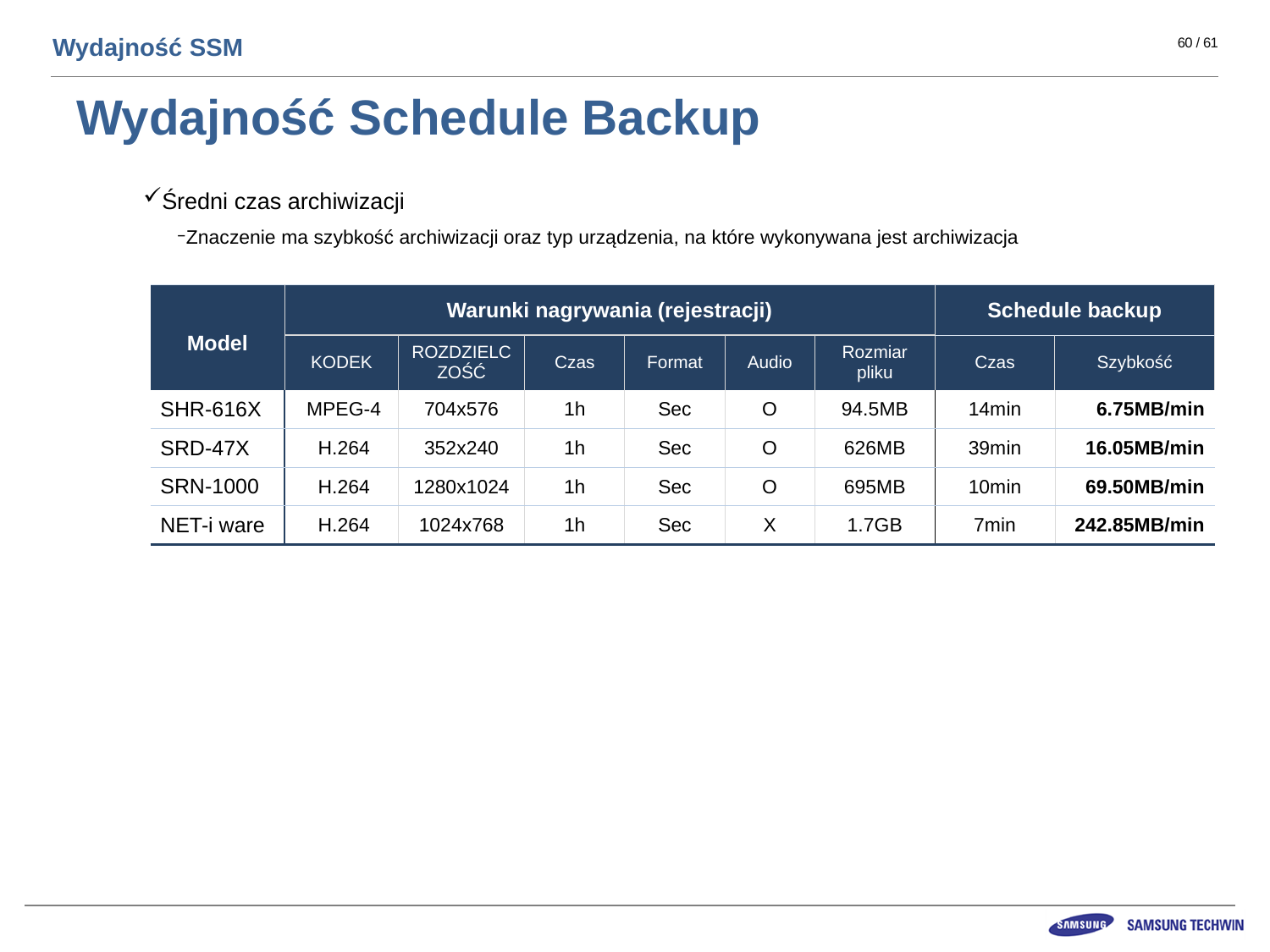

Wydajność SSM
# Wydajność Schedule Backup
Średni czas archiwizacji
Znaczenie ma szybkość archiwizacji oraz typ urządzenia, na które wykonywana jest archiwizacja
| Model | Warunki nagrywania (rejestracji) |  |  |  |  |  | Schedule backup |  |
| --- | --- | --- | --- | --- | --- | --- | --- | --- |
|  | KODEK | ROZDZIELCZOŚĆ | Czas | Format | Audio | Rozmiar pliku | Czas | Szybkość |
| SHR-616X | MPEG-4 | 704x576 | 1h | Sec | O | 94.5MB | 14min | 6.75MB/min |
| SRD-47X | H.264 | 352x240 | 1h | Sec | O | 626MB | 39min | 16.05MB/min |
| SRN-1000 | H.264 | 1280x1024 | 1h | Sec | O | 695MB | 10min | 69.50MB/min |
| NET-i ware | H.264 | 1024x768 | 1h | Sec | X | 1.7GB | 7min | 242.85MB/min |